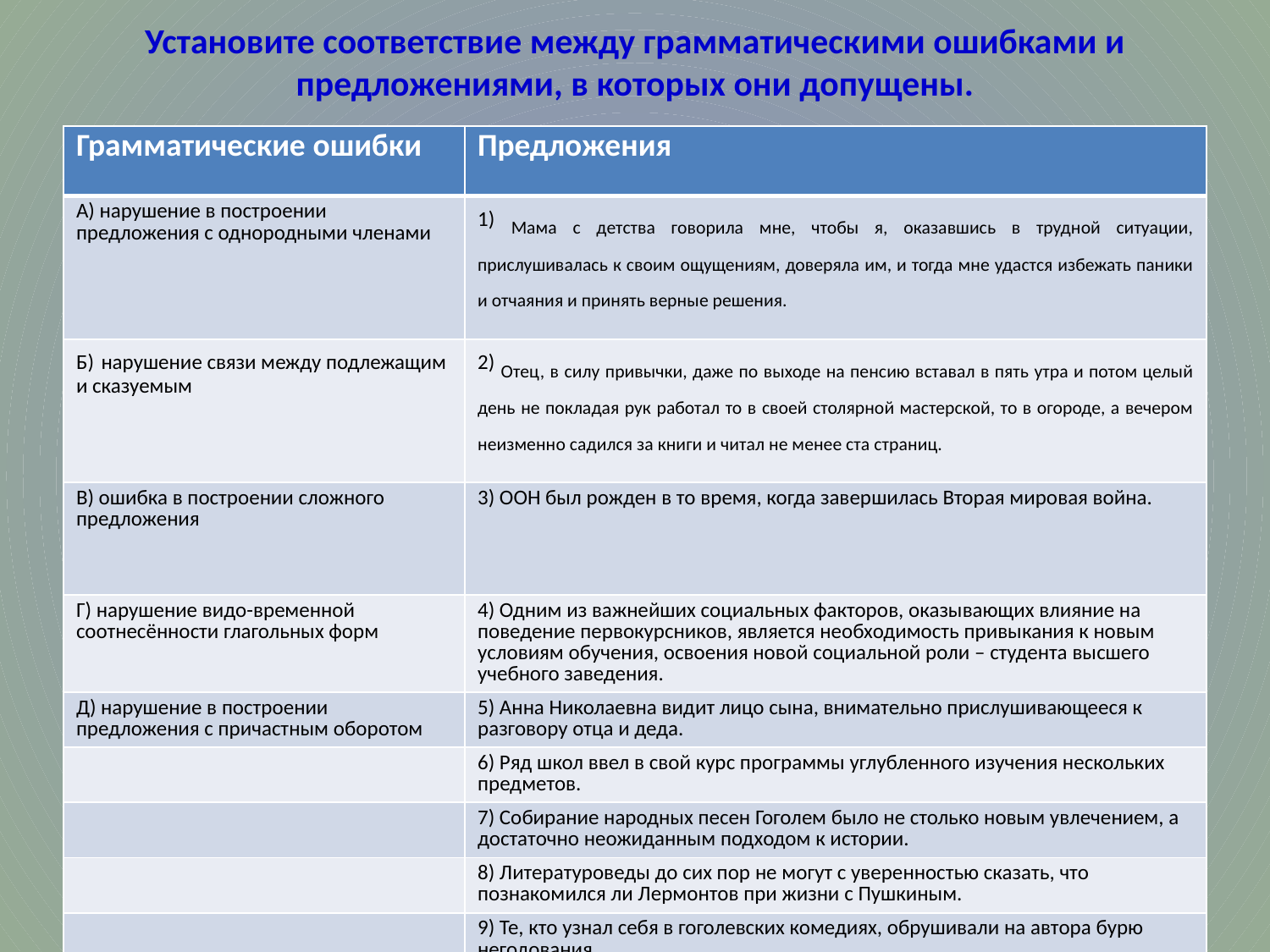

# Установите соответствие между грамматическими ошибками и предложениями, в которых они допущены.
| Грамматические ошибки | Предложения |
| --- | --- |
| А) нарушение в построении предложения с однородными членами | 1) Мама с детства говорила мне, чтобы я, оказавшись в трудной ситуации, прислушивалась к своим ощущениям, доверяла им, и тогда мне удастся избежать паники и отчаяния и принять верные решения. |
| Б) нарушение связи между подлежащим и сказуемым | 2) Отец, в силу привычки, даже по выходе на пенсию вставал в пять утра и потом целый день не покладая рук работал то в своей столярной мастерской, то в огороде, а вечером неизменно садился за книги и читал не менее ста страниц. |
| В) ошибка в построении сложного предложения | 3) ООН был рожден в то время, когда завершилась Вторая мировая война. |
| Г) нарушение видо-временной соотнесённости глагольных форм | 4) Одним из важнейших социальных факторов, оказывающих влияние на поведение первокурсников, является необходимость привыкания к новым условиям обучения, освоения новой социальной роли – студента высшего учебного заведения. |
| Д) нарушение в построении предложения с причастным оборотом | 5) Анна Николаевна видит лицо сына, внимательно прислушивающееся к разговору отца и деда. |
|  | 6) Ряд школ ввел в свой курс программы углубленного изучения нескольких предметов. |
|  | 7) Собирание народных песен Гоголем было не столько новым увлечением, а достаточно неожиданным подходом к истории. |
|  | 8) Литературоведы до сих пор не могут с уверенностью сказать, что познакомился ли Лермонтов при жизни с Пушкиным. |
|  | 9) Те, кто узнал себя в гоголевских комедиях, обрушивали на автора бурю негодования. |